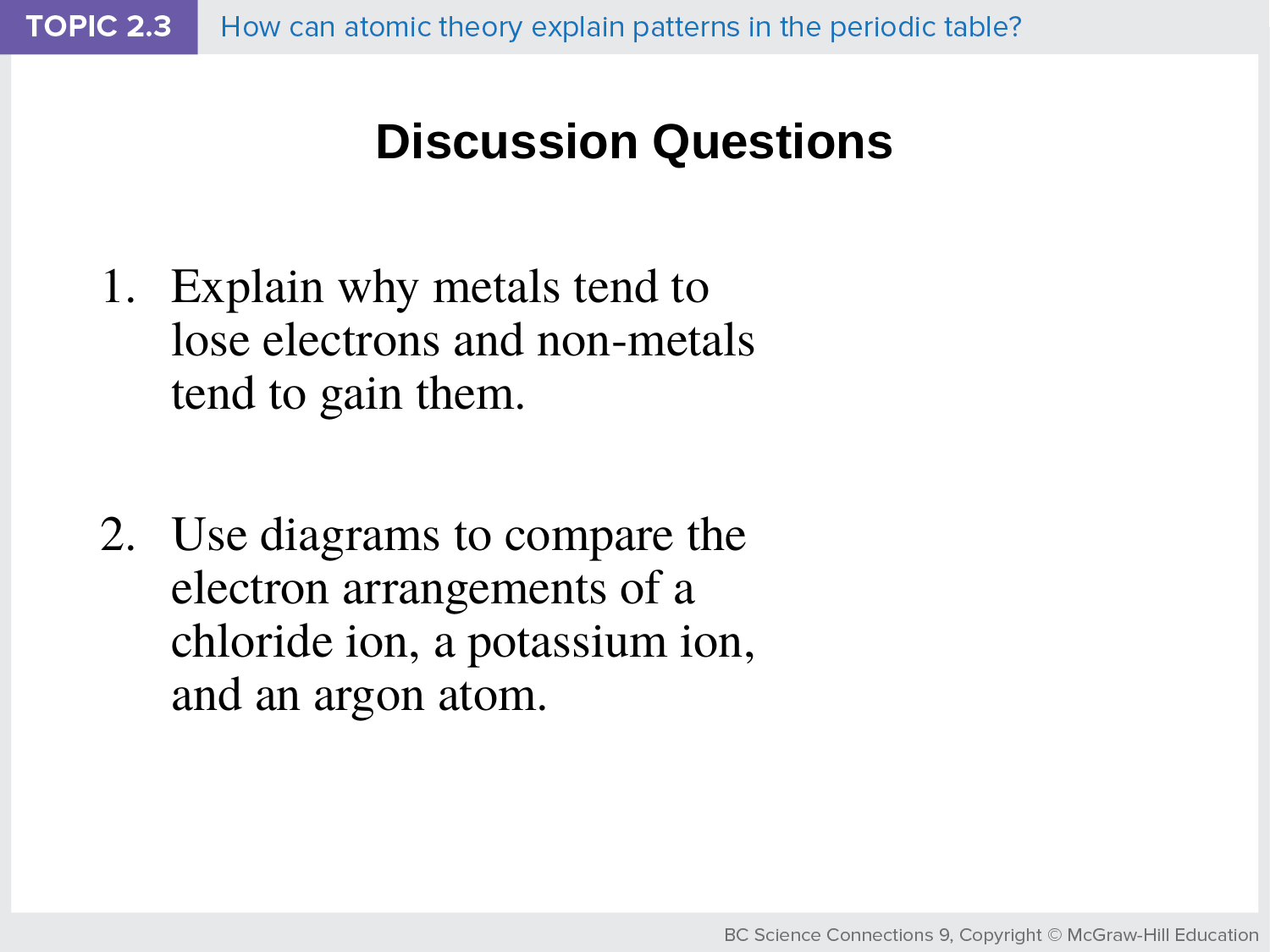

# Discussion Questions
Explain why metals tend to lose electrons and non-metals tend to gain them.

Use diagrams to compare the electron arrangements of a chloride ion, a potassium ion, and an argon atom.